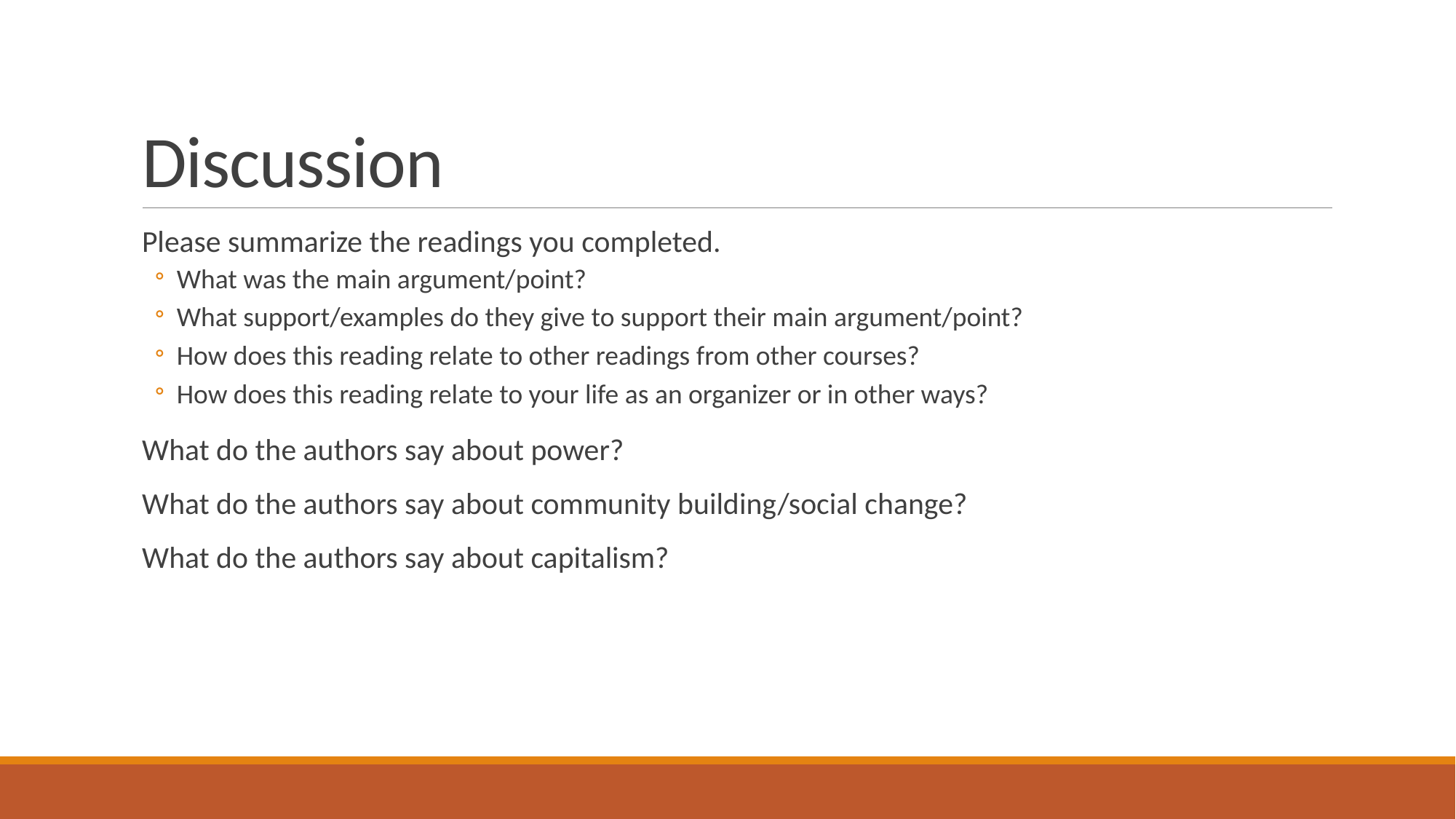

# Discussion
Please summarize the readings you completed.
What was the main argument/point?
What support/examples do they give to support their main argument/point?
How does this reading relate to other readings from other courses?
How does this reading relate to your life as an organizer or in other ways?
What do the authors say about power?
What do the authors say about community building/social change?
What do the authors say about capitalism?